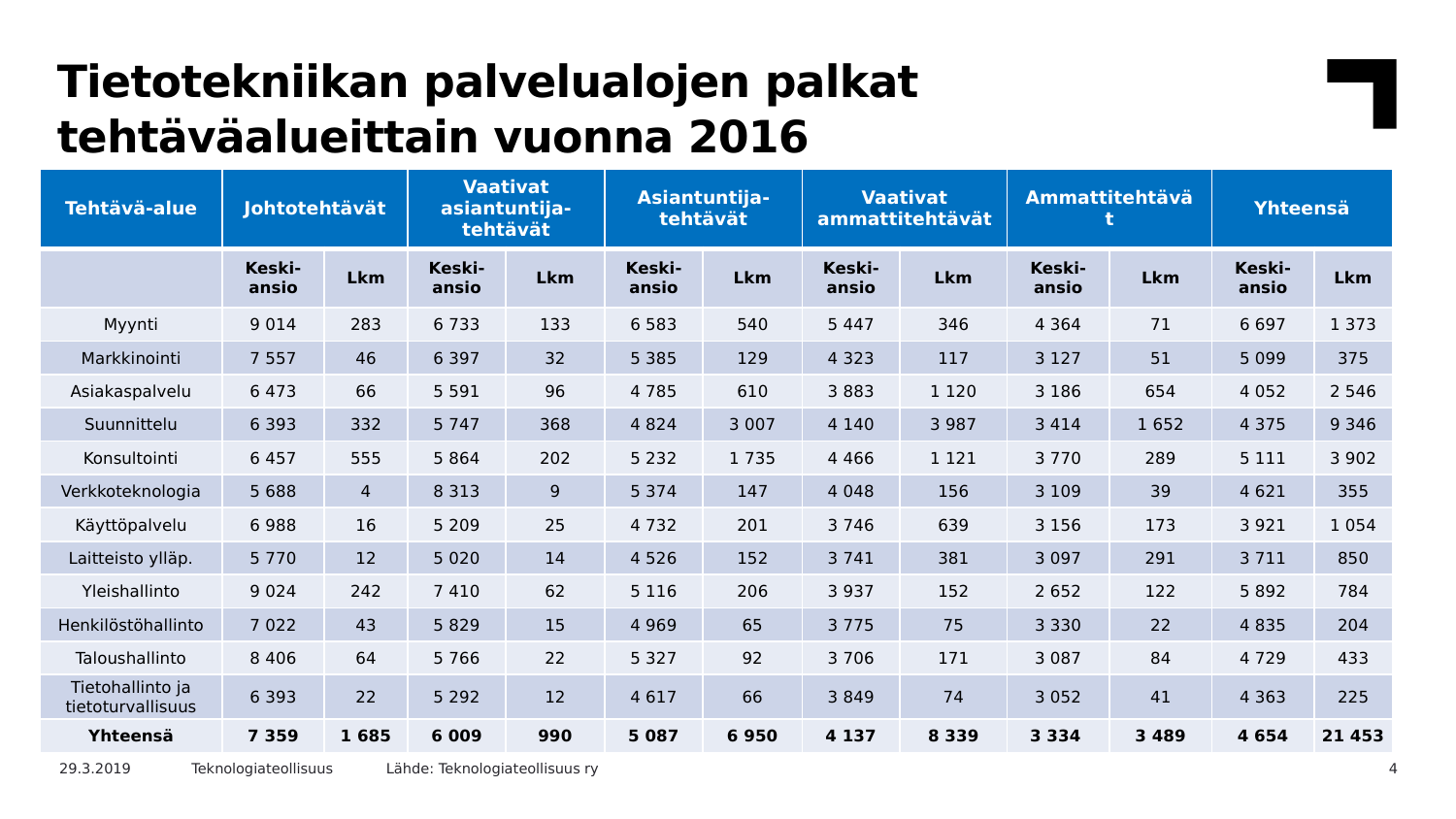

Tietotekniikan palvelualojen palkat tehtäväalueittain vuonna 2016
| Tehtävä-alue | Johtotehtävät |  | Vaativat asiantuntija- tehtävät |  | Asiantuntija- tehtävät |  | Vaativat ammattitehtävät |  | Ammattitehtävät |  | Yhteensä |  |
| --- | --- | --- | --- | --- | --- | --- | --- | --- | --- | --- | --- | --- |
|  | Keski- ansio | Lkm | Keski- ansio | Lkm | Keski- ansio | Lkm | Keski- ansio | Lkm | Keski- ansio | Lkm | Keski- ansio | Lkm |
| Myynti | 9 014 | 283 | 6 733 | 133 | 6 583 | 540 | 5 447 | 346 | 4 364 | 71 | 6 697 | 1 373 |
| Markkinointi | 7 557 | 46 | 6 397 | 32 | 5 385 | 129 | 4 323 | 117 | 3 127 | 51 | 5 099 | 375 |
| Asiakaspalvelu | 6 473 | 66 | 5 591 | 96 | 4 785 | 610 | 3 883 | 1 120 | 3 186 | 654 | 4 052 | 2 546 |
| Suunnittelu | 6 393 | 332 | 5 747 | 368 | 4 824 | 3 007 | 4 140 | 3 987 | 3 414 | 1 652 | 4 375 | 9 346 |
| Konsultointi | 6 457 | 555 | 5 864 | 202 | 5 232 | 1 735 | 4 466 | 1 121 | 3 770 | 289 | 5 111 | 3 902 |
| Verkkoteknologia | 5 688 | 4 | 8 313 | 9 | 5 374 | 147 | 4 048 | 156 | 3 109 | 39 | 4 621 | 355 |
| Käyttöpalvelu | 6 988 | 16 | 5 209 | 25 | 4 732 | 201 | 3 746 | 639 | 3 156 | 173 | 3 921 | 1 054 |
| Laitteisto ylläp. | 5 770 | 12 | 5 020 | 14 | 4 526 | 152 | 3 741 | 381 | 3 097 | 291 | 3 711 | 850 |
| Yleishallinto | 9 024 | 242 | 7 410 | 62 | 5 116 | 206 | 3 937 | 152 | 2 652 | 122 | 5 892 | 784 |
| Henkilöstöhallinto | 7 022 | 43 | 5 829 | 15 | 4 969 | 65 | 3 775 | 75 | 3 330 | 22 | 4 835 | 204 |
| Taloushallinto | 8 406 | 64 | 5 766 | 22 | 5 327 | 92 | 3 706 | 171 | 3 087 | 84 | 4 729 | 433 |
| Tietohallinto ja tietoturvallisuus | 6 393 | 22 | 5 292 | 12 | 4 617 | 66 | 3 849 | 74 | 3 052 | 41 | 4 363 | 225 |
| Yhteensä | 7 359 | 1 685 | 6 009 | 990 | 5 087 | 6 950 | 4 137 | 8 339 | 3 334 | 3 489 | 4 654 | 21 453 |
Lähde: Teknologiateollisuus ry
29.3.2019
Teknologiateollisuus
4